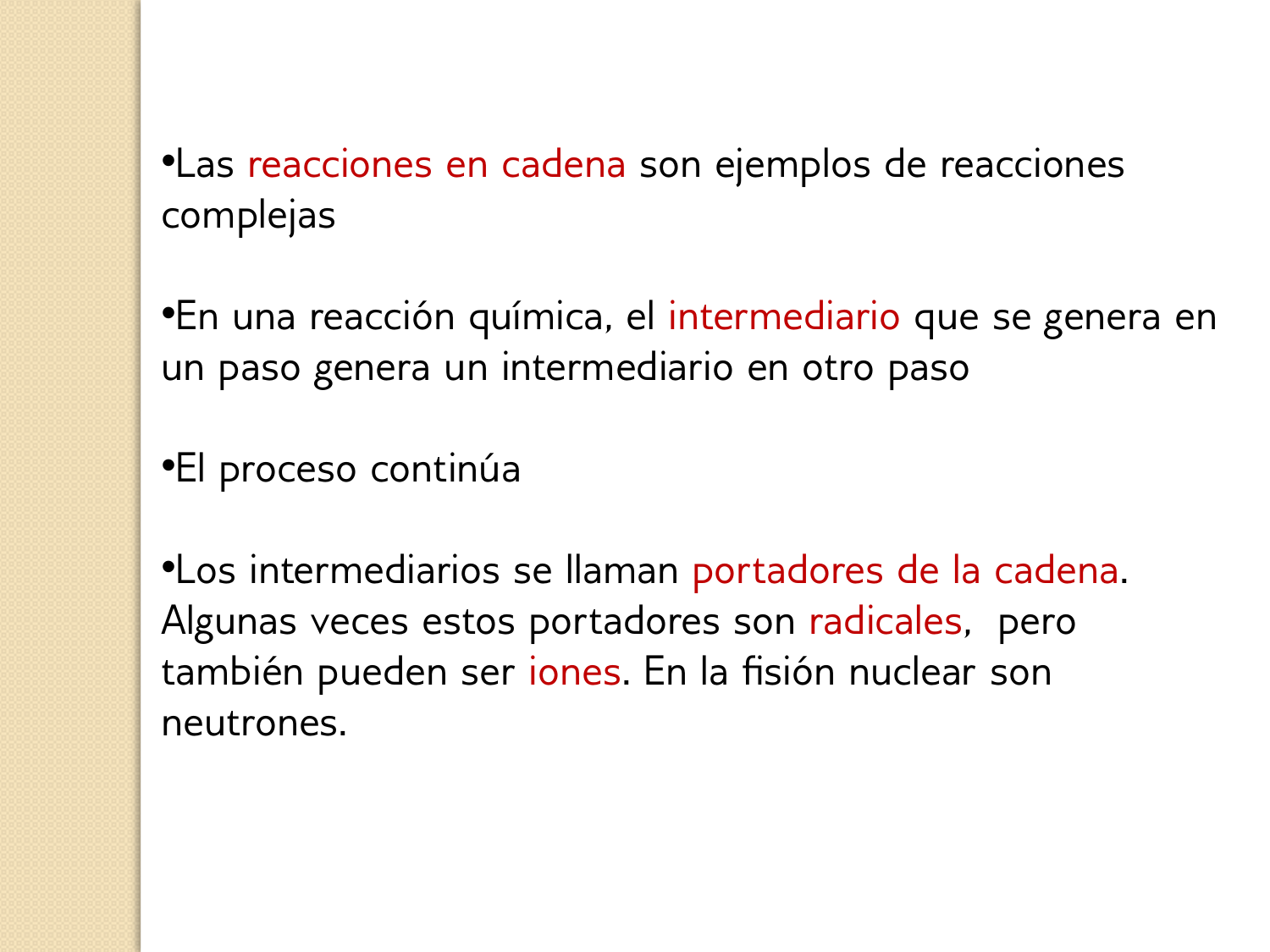

Las reacciones en cadena son ejemplos de reacciones complejas

En una reacción química, el intermediario que se genera en un paso genera un intermediario en otro paso

El proceso continúa

Los intermediarios se llaman portadores de la cadena.  Algunas veces estos portadores son radicales,  pero también pueden ser iones. En la fisión nuclear son neutrones.